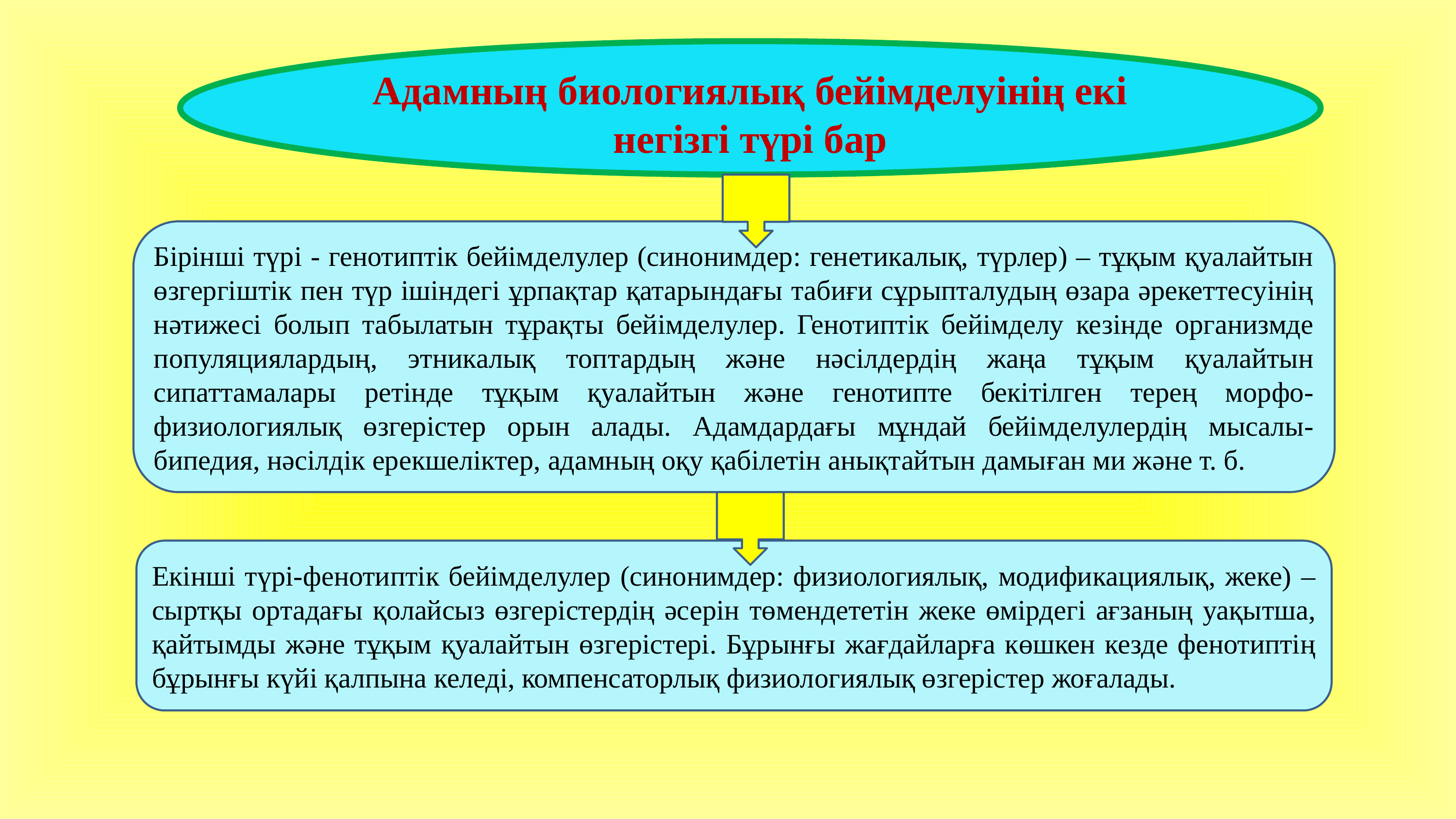

Адамның биологиялық бейімделуінің екі негізгі түрі бар

Бірінші түрі - генотиптік бейімделулер (синонимдер: генетикалық, түрлер) – тұқым қуалайтын өзгергіштік пен түр ішіндегі ұрпақтар қатарындағы табиғи сұрыпталудың өзара әрекеттесуінің нәтижесі болып табылатын тұрақты бейімделулер. Генотиптік бейімделу кезінде организмде популяциялардың, этникалық топтардың және нәсілдердің жаңа тұқым қуалайтын сипаттамалары ретінде тұқым қуалайтын және генотипте бекітілген терең морфо-физиологиялық өзгерістер орын алады. Адамдардағы мұндай бейімделулердің мысалы-бипедия, нәсілдік ерекшеліктер, адамның оқу қабілетін анықтайтын дамыған ми және т. б.

Екінші түрі-фенотиптік бейімделулер (синонимдер: физиологиялық, модификациялық, жеке) – сыртқы ортадағы қолайсыз өзгерістердің әсерін төмендететін жеке өмірдегі ағзаның уақытша, қайтымды және тұқым қуалайтын өзгерістері. Бұрынғы жағдайларға көшкен кезде фенотиптің бұрынғы күйі қалпына келеді, компенсаторлық физиологиялық өзгерістер жоғалады.